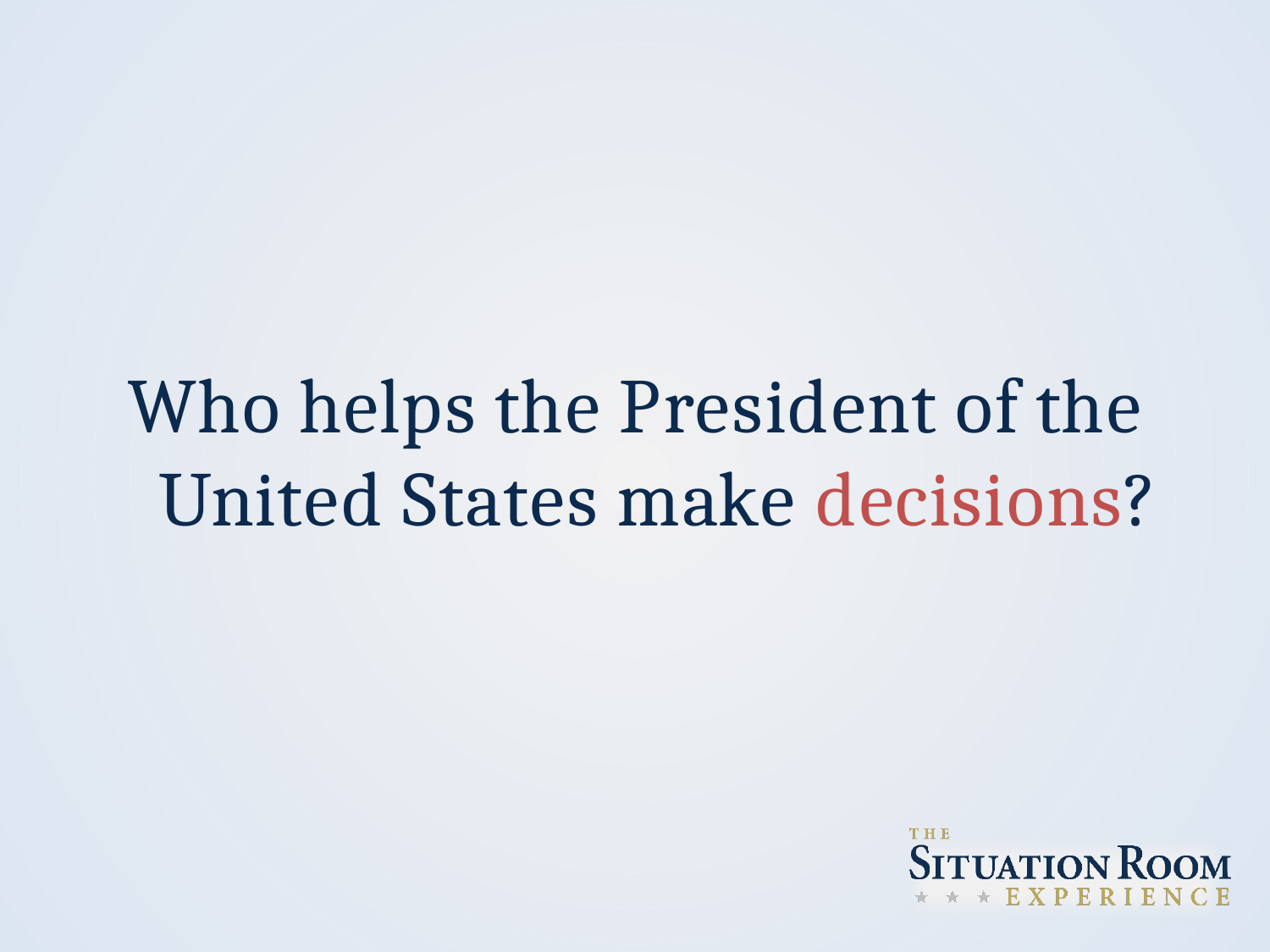

Who helps the President of the United States make decisions?